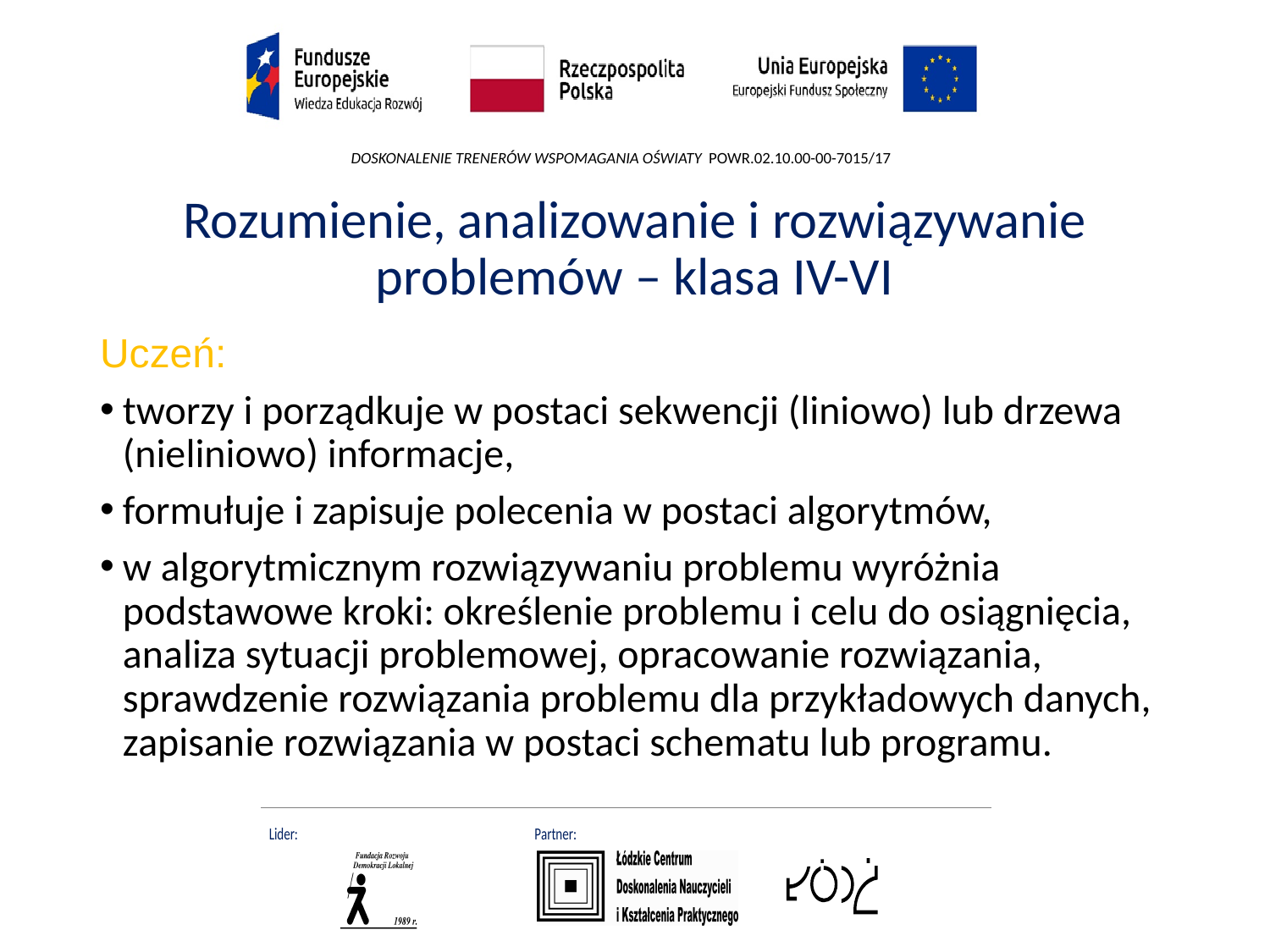

# Rozumienie, analizowanie i rozwiązywanie problemów – klasa IV-VI
Uczeń:
tworzy i porządkuje w postaci sekwencji (liniowo) lub drzewa (nieliniowo) informacje,
formułuje i zapisuje polecenia w postaci algorytmów,
w algorytmicznym rozwiązywaniu problemu wyróżnia podstawowe kroki: określenie problemu i celu do osiągnięcia, analiza sytuacji problemowej, opracowanie rozwiązania, sprawdzenie rozwiązania problemu dla przykładowych danych, zapisanie rozwiązania w postaci schematu lub programu.